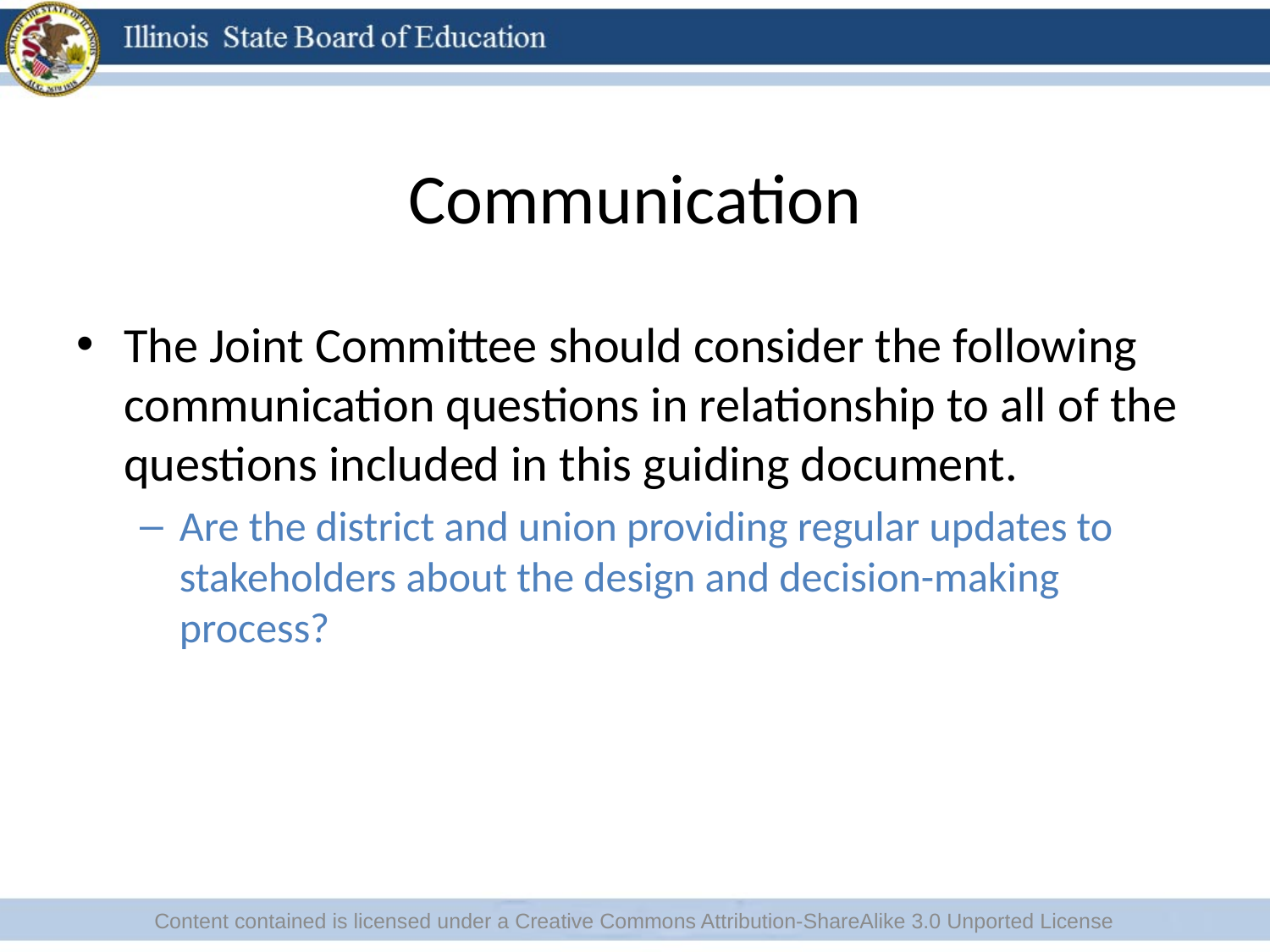

# Communication
The Joint Committee should consider the following communication questions in relationship to all of the questions included in this guiding document.
Are the district and union providing regular updates to stakeholders about the design and decision-making process?

Content contained is licensed under a Creative Commons Attribution-ShareAlike 3.0 Unported License